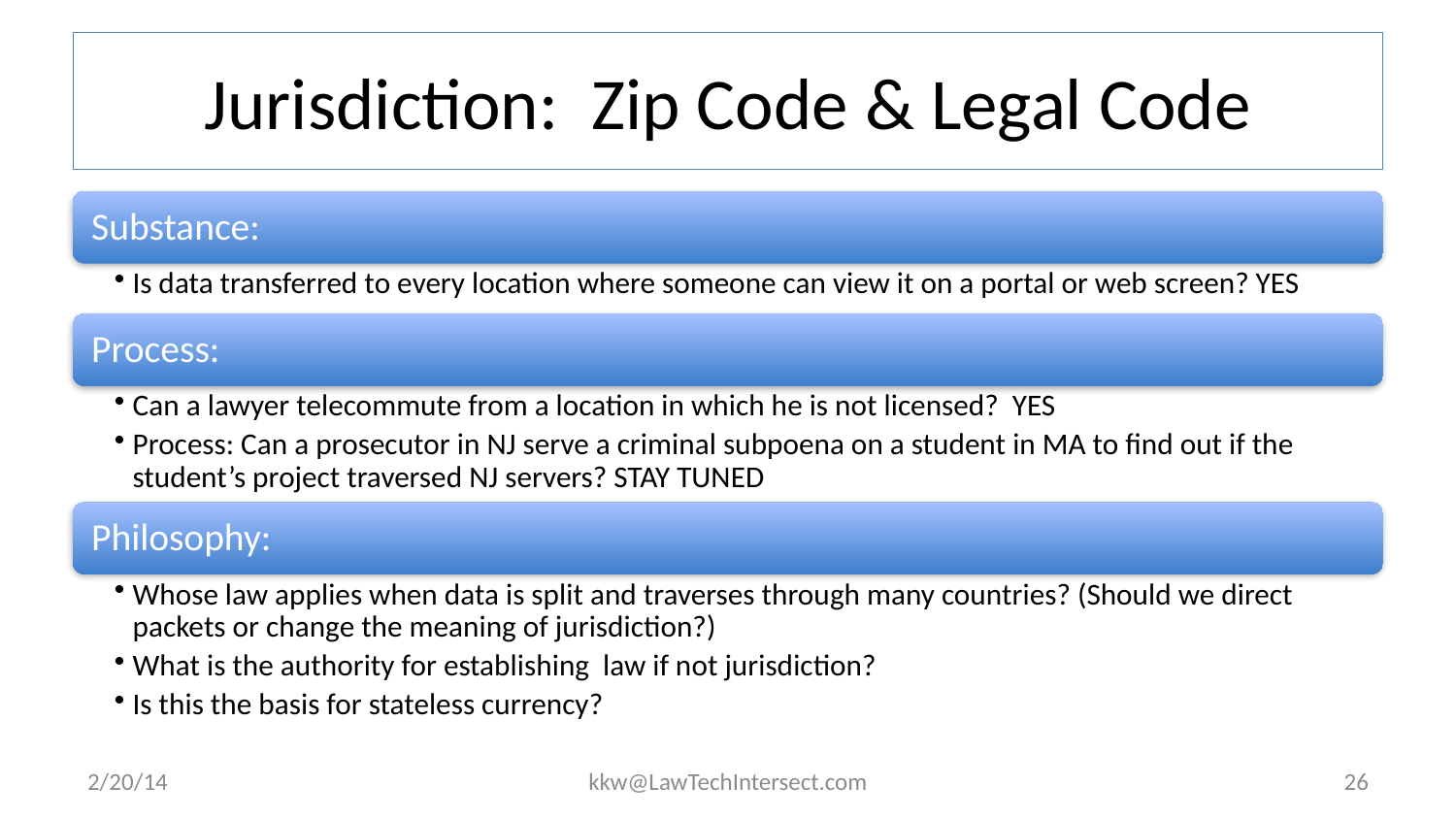

# Jurisdiction:  Zip Code & Legal Code
Substance:
Is data transferred to every location where someone can view it on a portal or web screen? YES
Process:
Can a lawyer telecommute from a location in which he is not licensed?  YES
Process: Can a prosecutor in NJ serve a criminal subpoena on a student in MA to find out if the student’s project traversed NJ servers? STAY TUNED
Philosophy:
Whose law applies when data is split and traverses through many countries? (Should we direct packets or change the meaning of jurisdiction?)
What is the authority for establishing  law if not jurisdiction?
Is this the basis for stateless currency?
2/20/14
kkw@LawTechIntersect.com
26